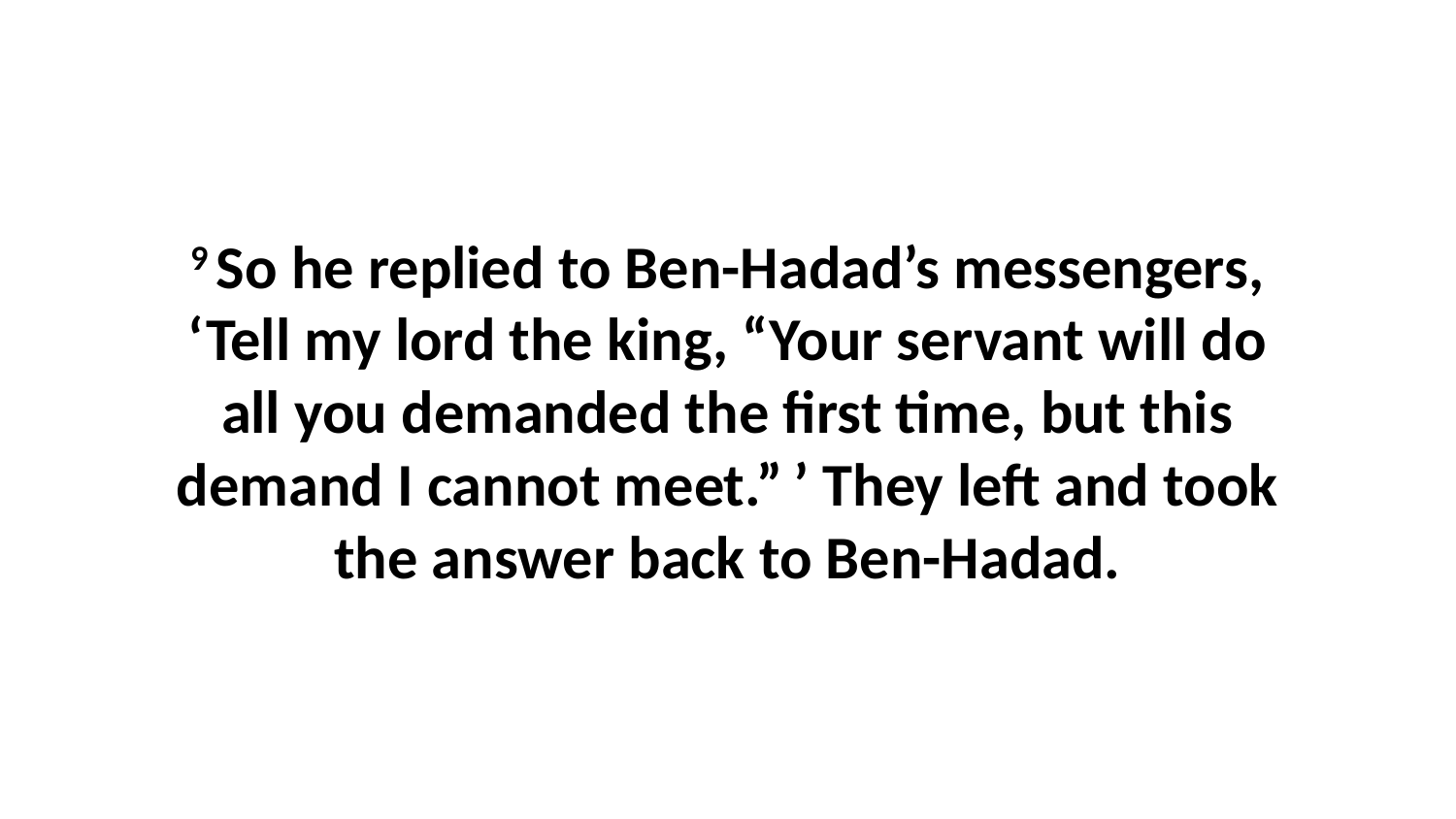

9 So he replied to Ben-Hadad’s messengers, ‘Tell my lord the king, “Your servant will do all you demanded the first time, but this demand I cannot meet.” ’ They left and took the answer back to Ben-Hadad.